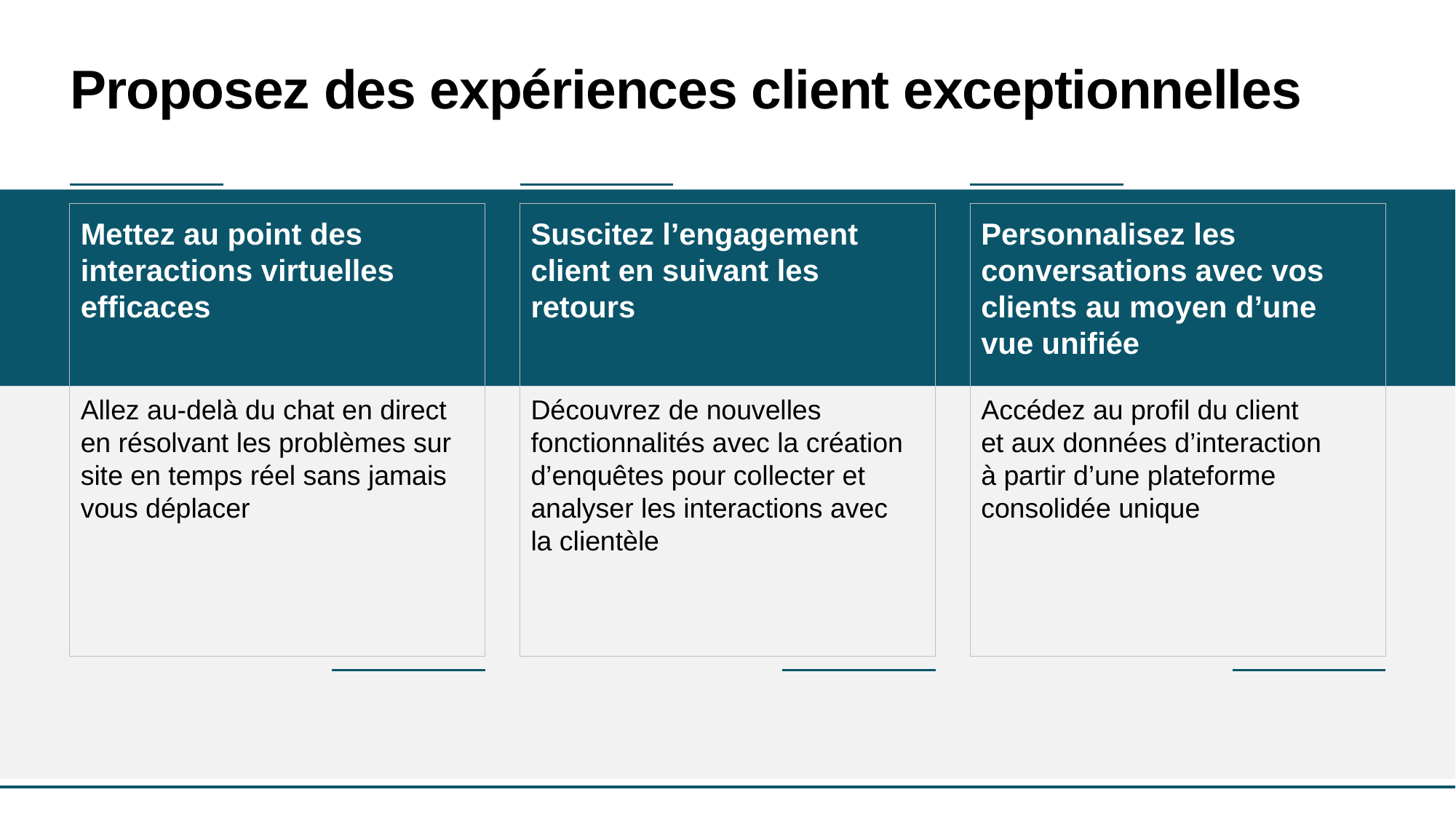

# Proposez des expériences client exceptionnelles
Mettez au point des interactions virtuelles efficaces
Allez au-delà du chat en direct en résolvant les problèmes sur site en temps réel sans jamais
vous déplacer
Suscitez l’engagement
client en suivant les retours
Découvrez de nouvelles fonctionnalités avec la création d’enquêtes pour collecter et analyser les interactions avec
la clientèle
Personnalisez les conversations avec vos clients au moyen d’une
vue unifiée
Accédez au profil du client
et aux données d’interaction
à partir d’une plateforme consolidée unique